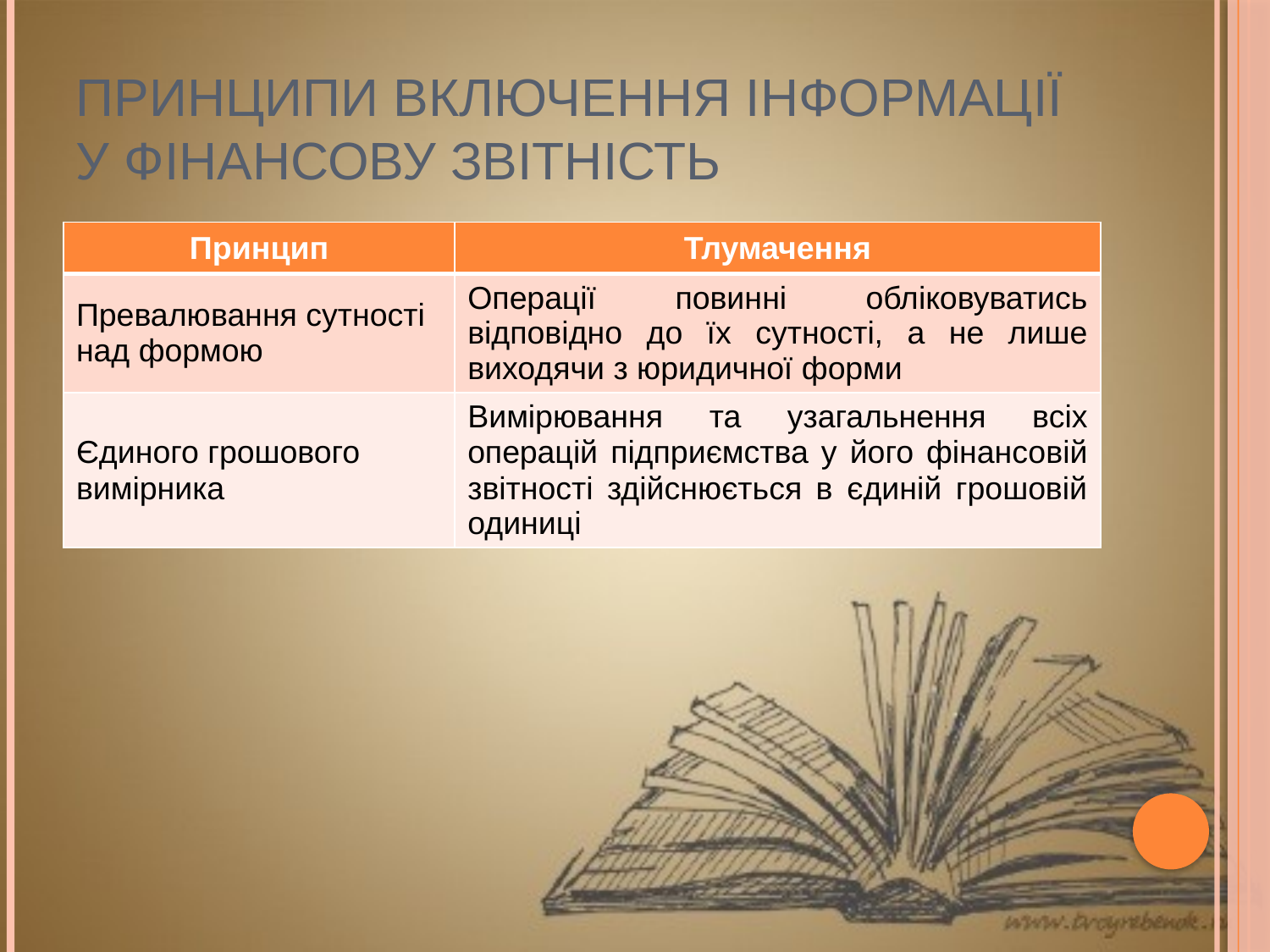

# Принципи включення інформації у фінансову звітність
| Принцип | Тлумачення |
| --- | --- |
| Превалювання сутності над формою | Операції повинні обліковуватись відповідно до їх сутності, а не лише виходячи з юридичної форми |
| Єдиного грошового вимірника | Вимірювання та узагальнення всіх операцій підприємства у його фінансовій звітності здійснюється в єдиній грошовій одиниці |